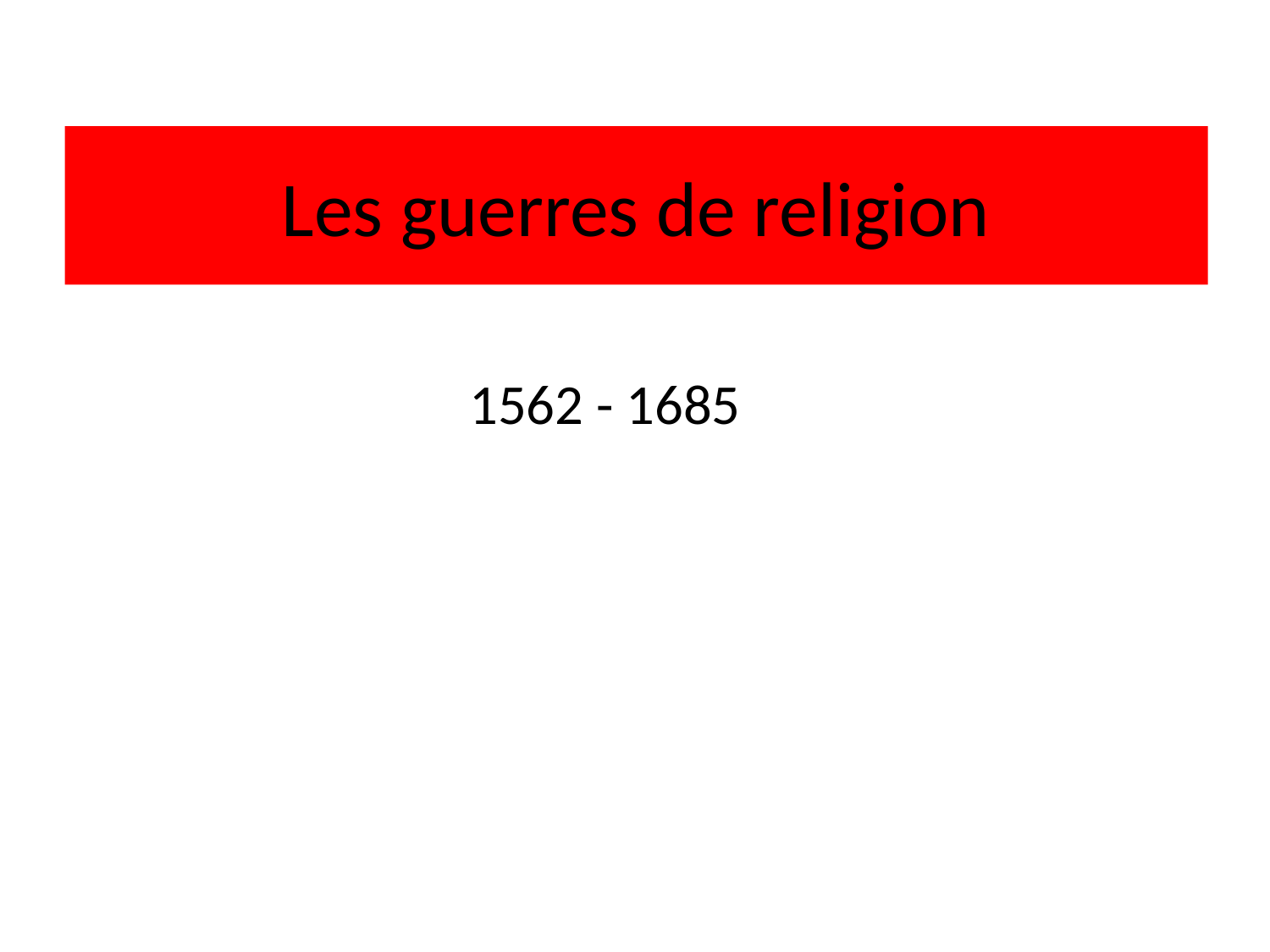

# Les guerres de religion
1562 - 1685